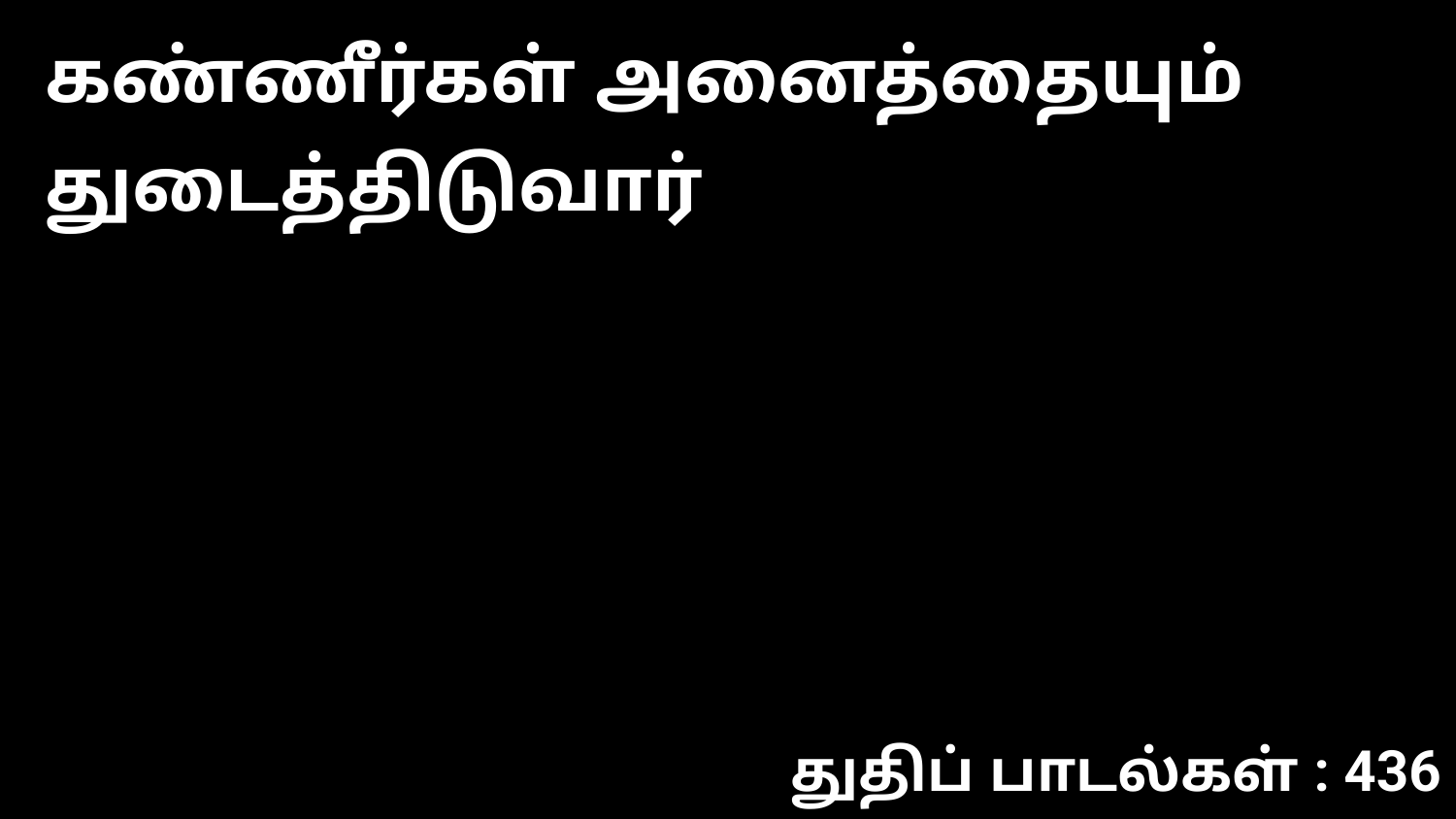

கண்ணீர்கள் அனைத்தையும் துடைத்திடுவார்
துதிப் பாடல்கள் : 436